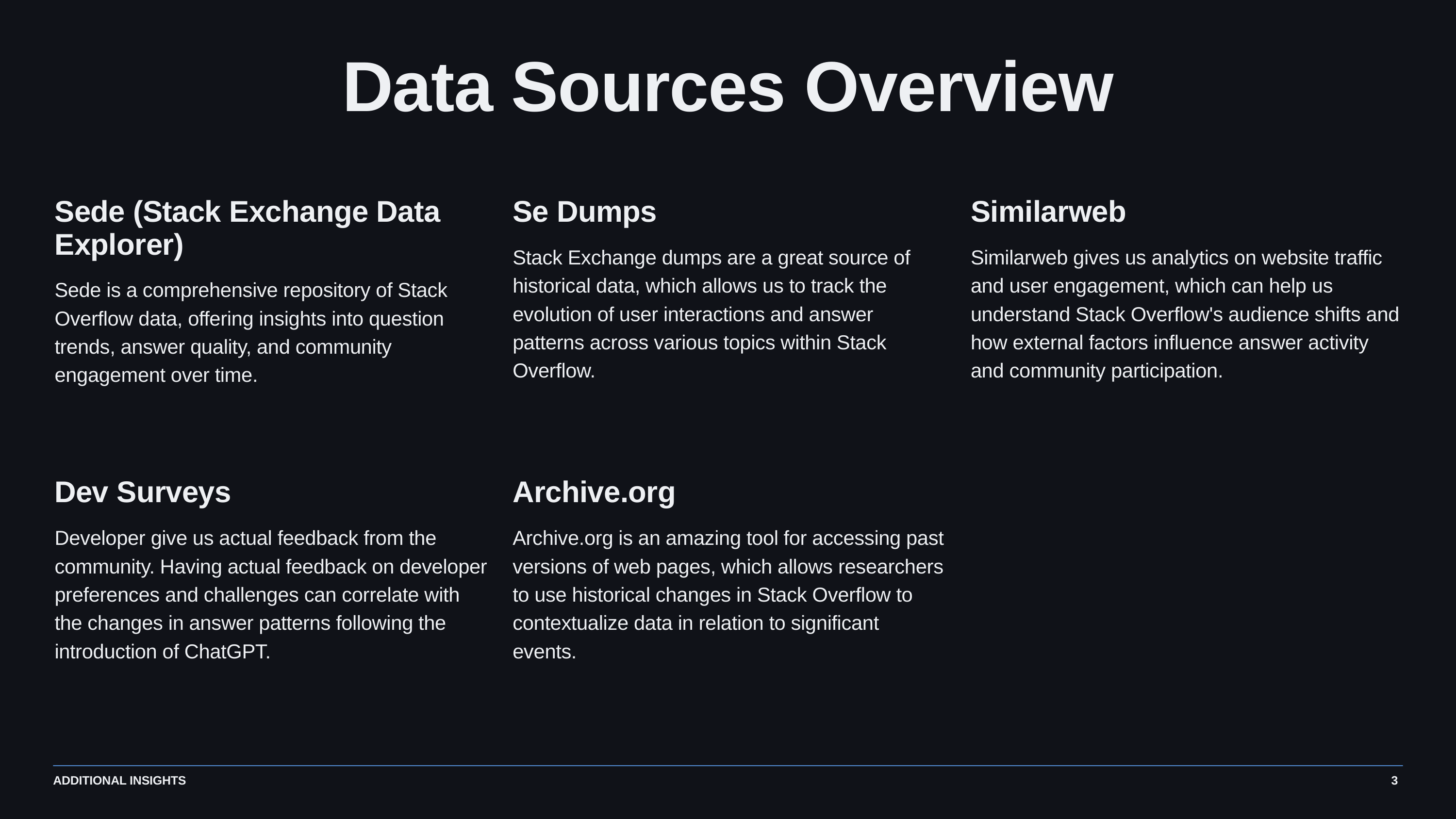

Data Sources Overview
Sede (Stack Exchange Data Explorer)
Sede is a comprehensive repository of Stack Overflow data, offering insights into question trends, answer quality, and community engagement over time.
Se Dumps
Stack Exchange dumps are a great source of historical data, which allows us to track the evolution of user interactions and answer patterns across various topics within Stack Overflow.
Similarweb
Similarweb gives us analytics on website traffic and user engagement, which can help us understand Stack Overflow's audience shifts and how external factors influence answer activity and community participation.
Dev Surveys
Developer give us actual feedback from the community. Having actual feedback on developer preferences and challenges can correlate with the changes in answer patterns following the introduction of ChatGPT.
Archive.org
Archive.org is an amazing tool for accessing past versions of web pages, which allows researchers to use historical changes in Stack Overflow to contextualize data in relation to significant events.

3
ADDITIONAL INSIGHTS